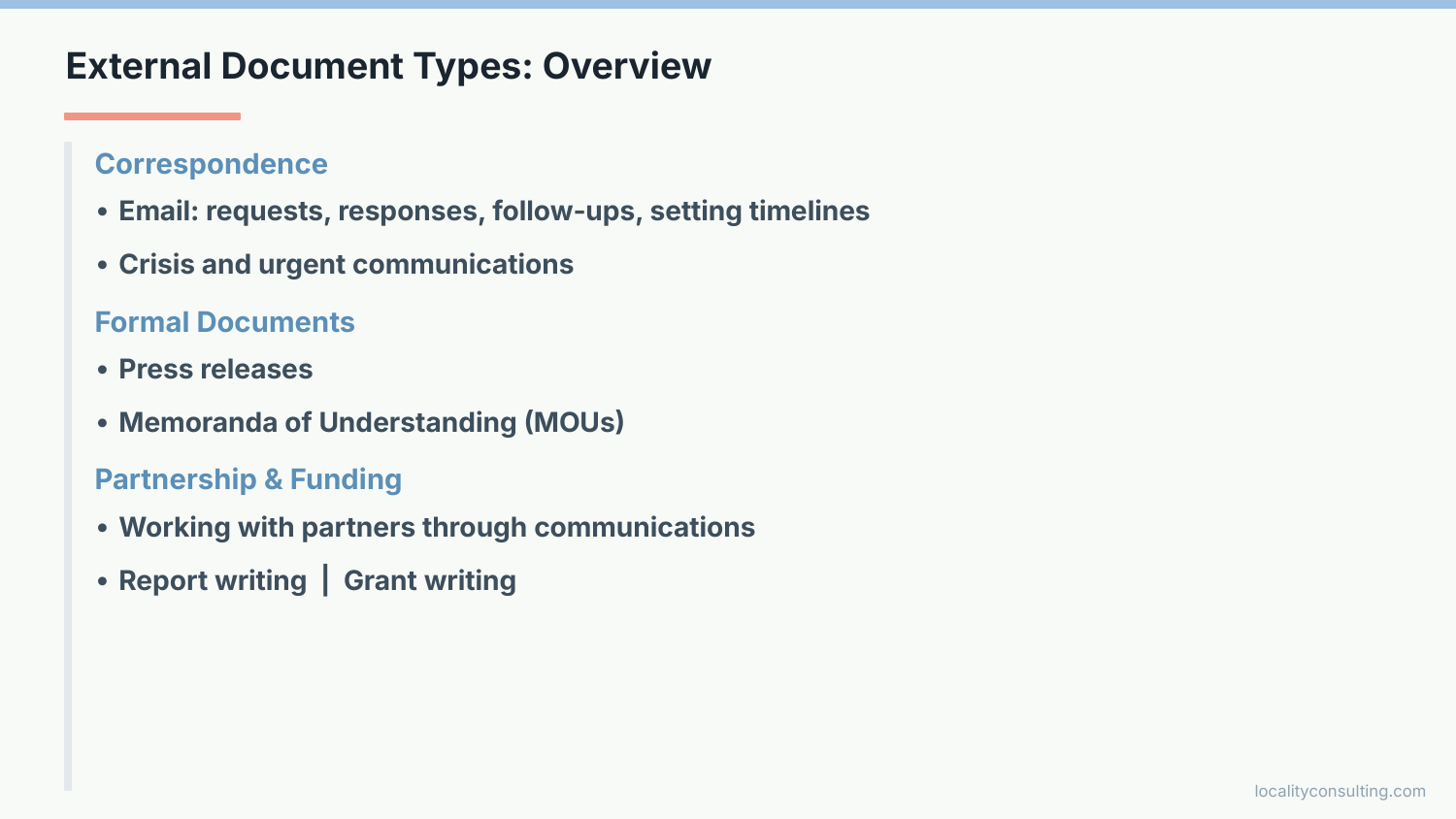

External Document Types: Overview

Correspondence
Email: requests, responses, follow-ups, setting timelines
Crisis and urgent communications
Formal Documents
Press releases
Memoranda of Understanding (MOUs)
Partnership & Funding
Working with partners through communications
Report writing  |  Grant writing
localityconsulting.com